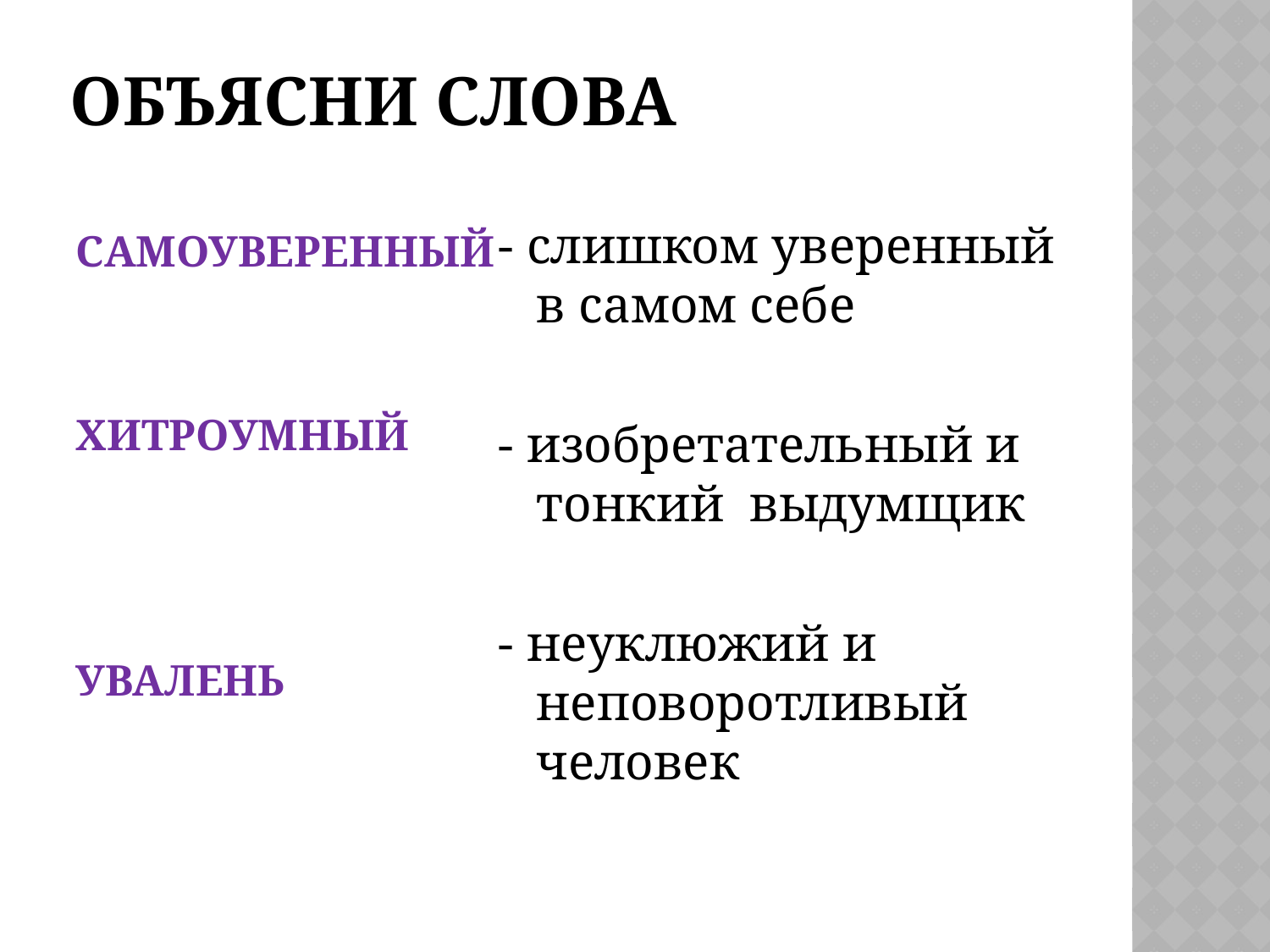

# ОБЪЯСНИ СЛОВА
- слишком уверенный в самом себе

- изобретательный и тонкий  выдумщик

- неуклюжий и неповоротливый человек

САМОУВЕРЕННЫЙ

ХИТРОУМНЫЙ

УВАЛЕНЬ